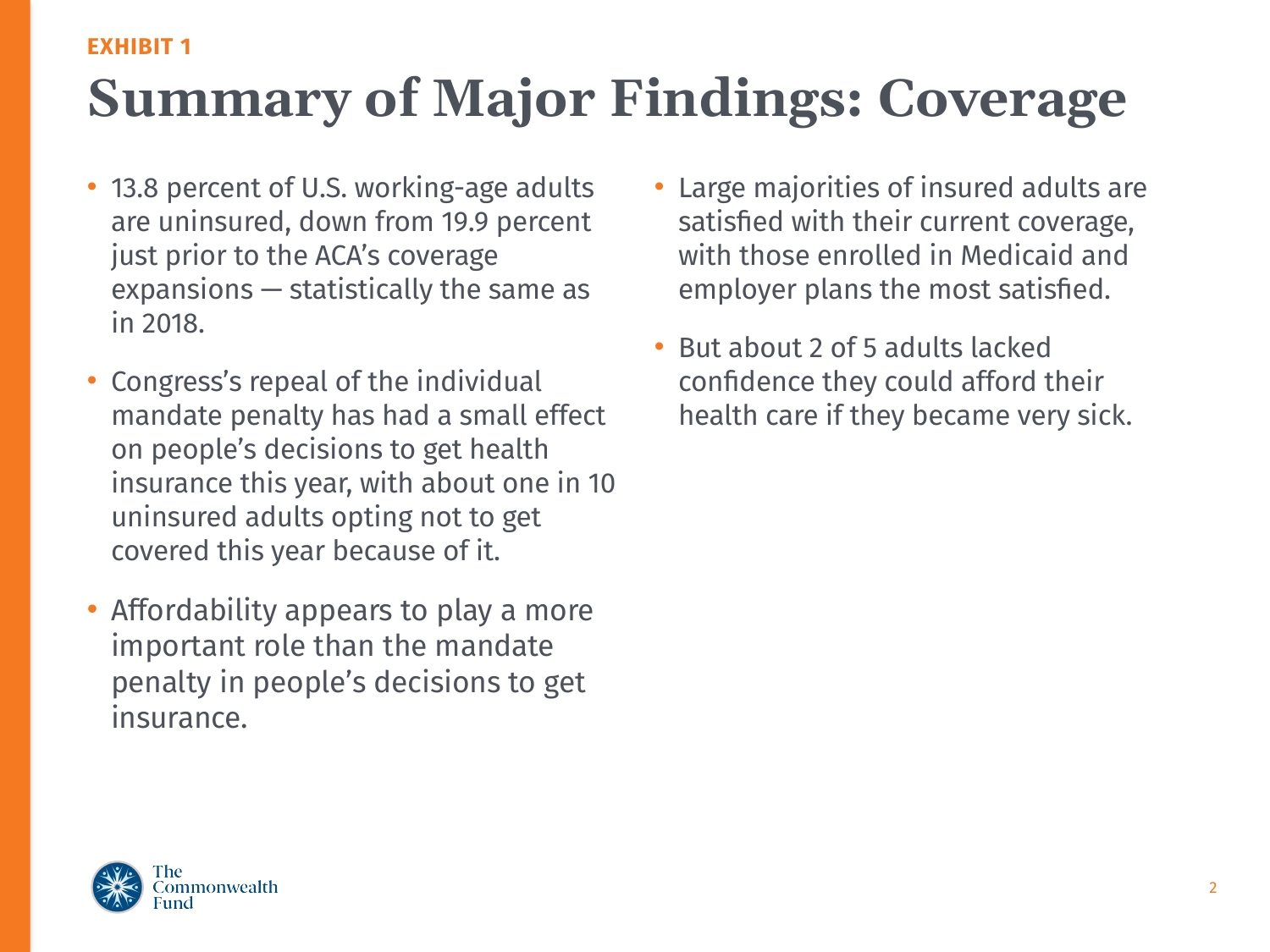

EXHIBIT 1
# Summary of Major Findings: Coverage
13.8 percent of U.S. working-age adults are uninsured, down from 19.9 percent just prior to the ACA’s coverage expansions — statistically the same as in 2018.
Congress’s repeal of the individual mandate penalty has had a small effect on people’s decisions to get health insurance this year, with about one in 10 uninsured adults opting not to get covered this year because of it.
Affordability appears to play a more important role than the mandate penalty in people’s decisions to get insurance.

Large majorities of insured adults are satisfied with their current coverage, with those enrolled in Medicaid and employer plans the most satisfied.
But about 2 of 5 adults lacked confidence they could afford their health care if they became very sick.